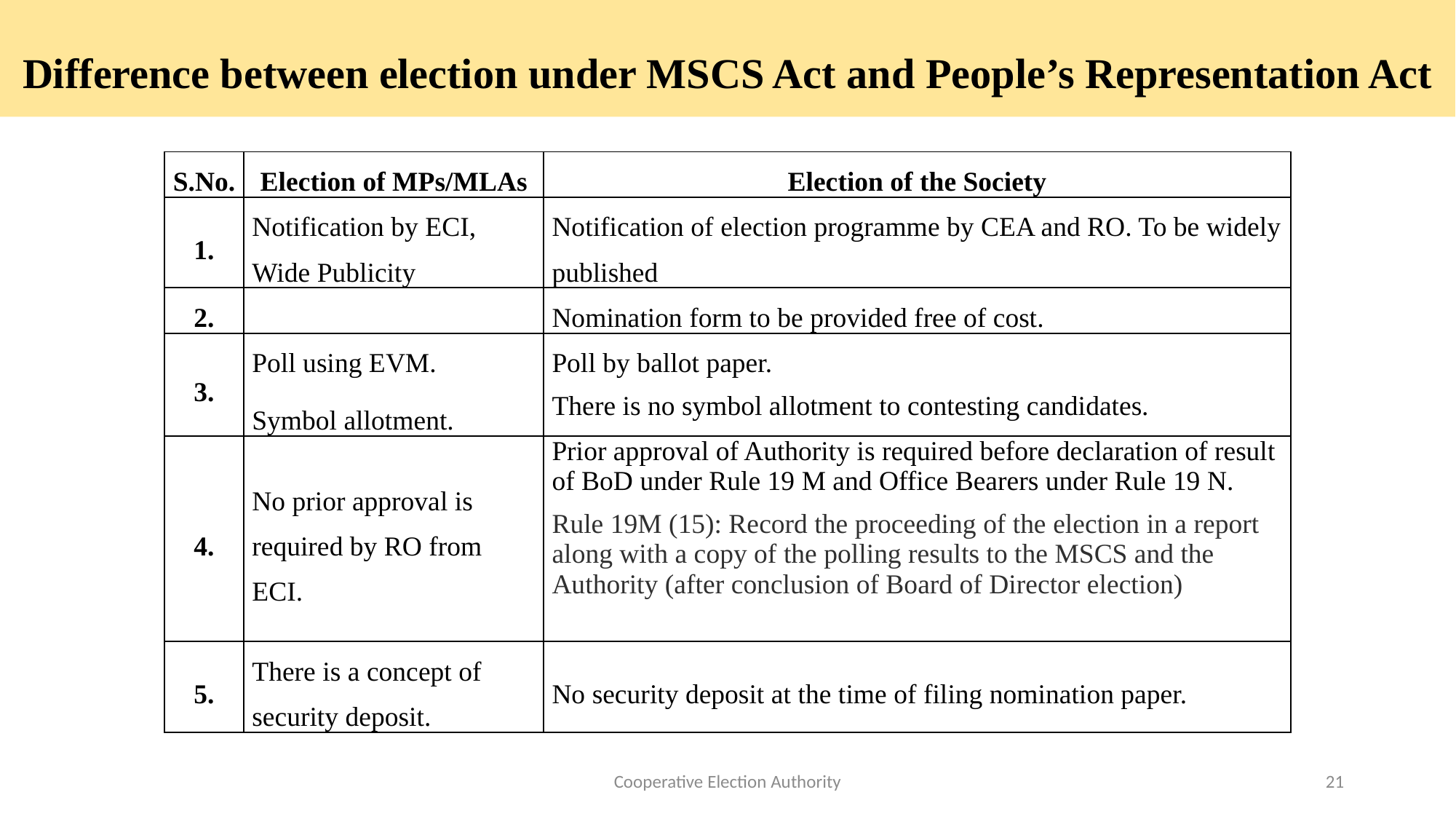

Difference between election under MSCS Act and People’s Representation Act
| S.No. | Election of MPs/MLAs | Election of the Society |
| --- | --- | --- |
| 1. | Notification by ECI, Wide Publicity | Notification of election programme by CEA and RO. To be widely published |
| 2. |  | Nomination form to be provided free of cost. |
| 3. | Poll using EVM. Symbol allotment. | Poll by ballot paper. There is no symbol allotment to contesting candidates. |
| 4. | No prior approval is required by RO from ECI. | Prior approval of Authority is required before declaration of result of BoD under Rule 19 M and Office Bearers under Rule 19 N. Rule 19M (15): Record the proceeding of the election in a report along with a copy of the polling results to the MSCS and the Authority (after conclusion of Board of Director election) |
| 5. | There is a concept of security deposit. | No security deposit at the time of filing nomination paper. |
Cooperative Election Authority
21